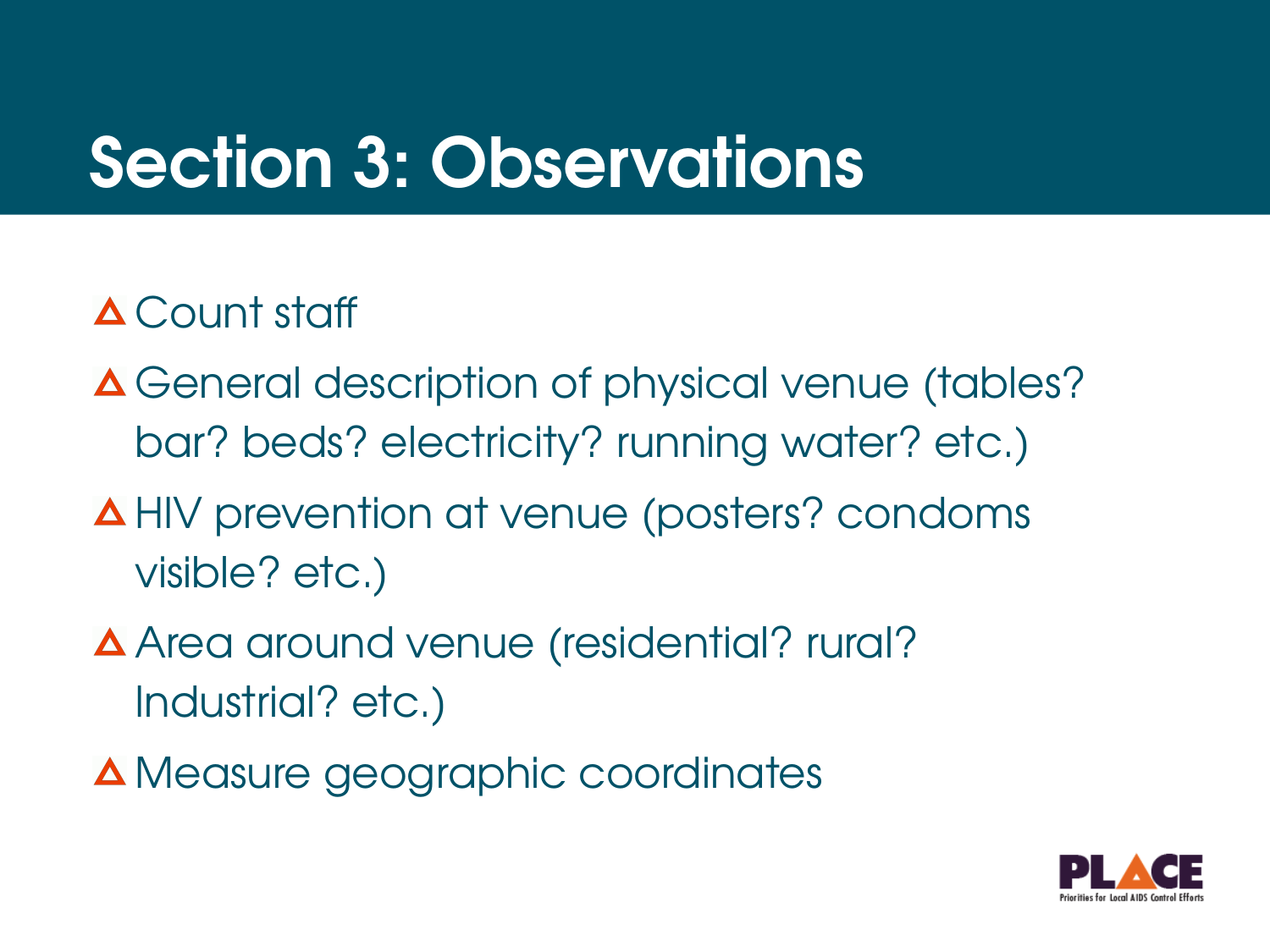

# Section 3: Observations
Count staff
General description of physical venue (tables? bar? beds? electricity? running water? etc.)
HIV prevention at venue (posters? condoms visible? etc.)
Area around venue (residential? rural? Industrial? etc.)
Measure geographic coordinates